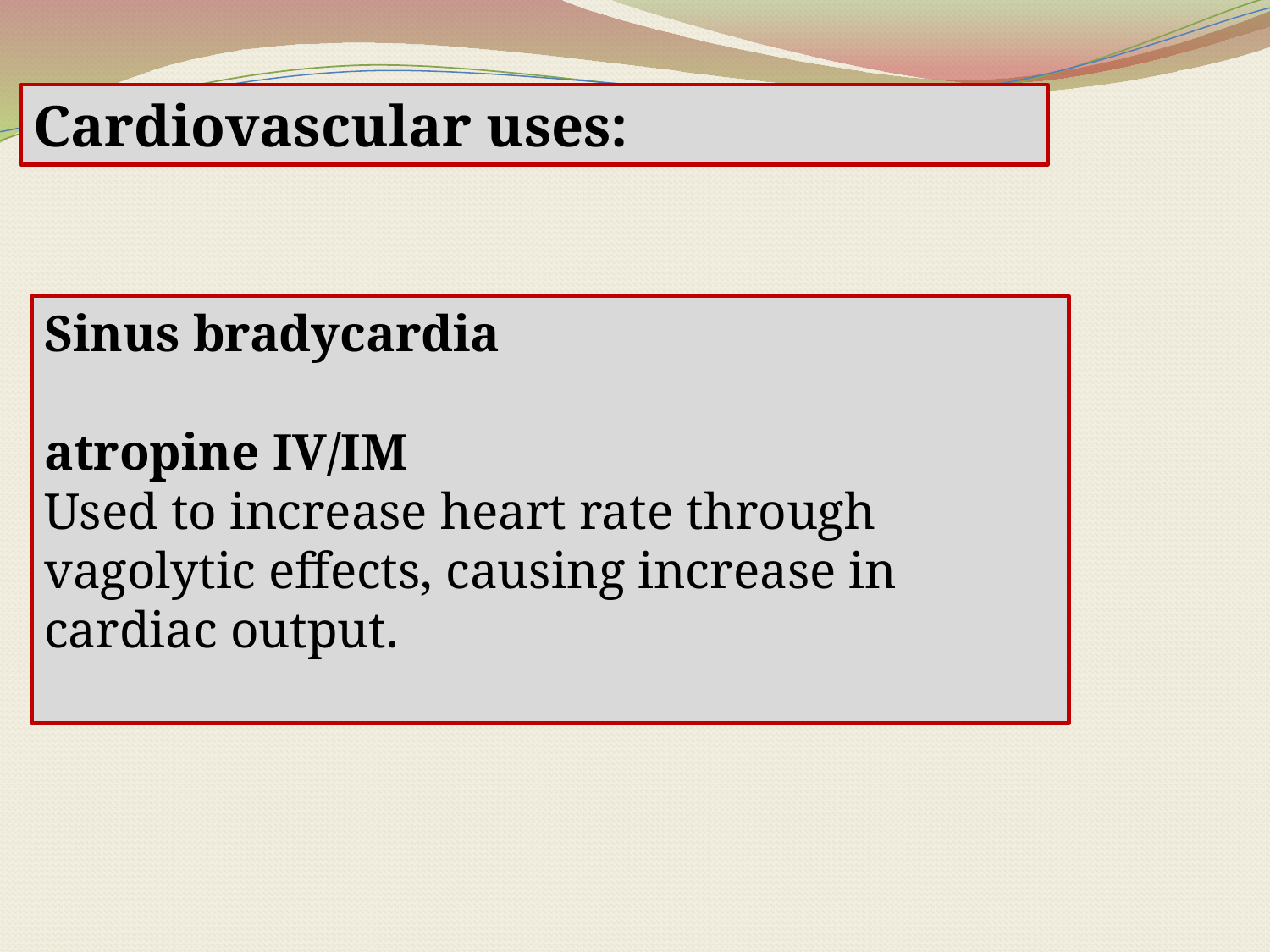

Cardiovascular uses:
Sinus bradycardia

atropine IV/IM
Used to increase heart rate through vagolytic effects, causing increase in cardiac output.